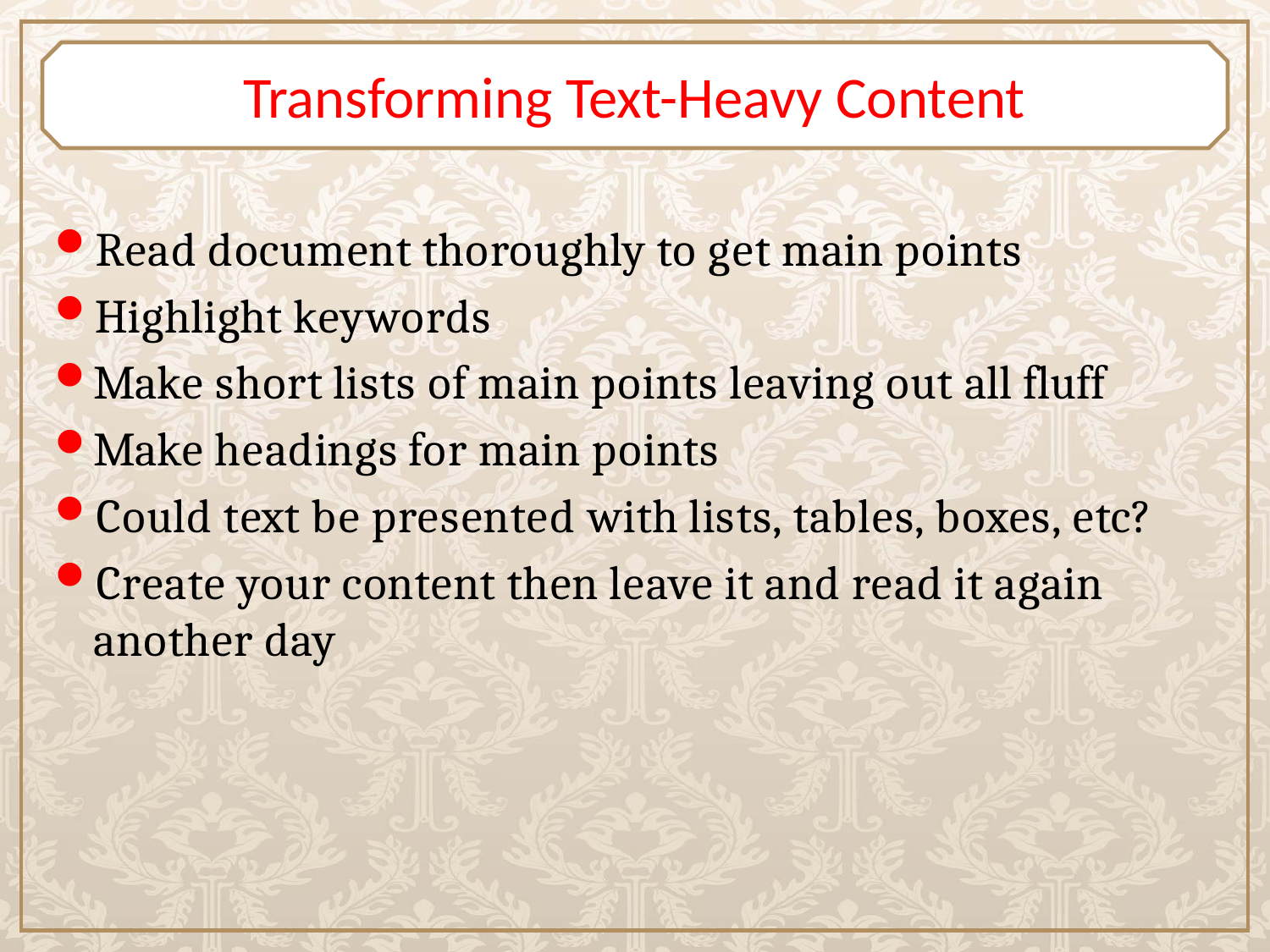

# Transforming Text-Heavy Content
Read document thoroughly to get main points
Highlight keywords
Make short lists of main points leaving out all fluff
Make headings for main points
Could text be presented with lists, tables, boxes, etc?
Create your content then leave it and read it again another day